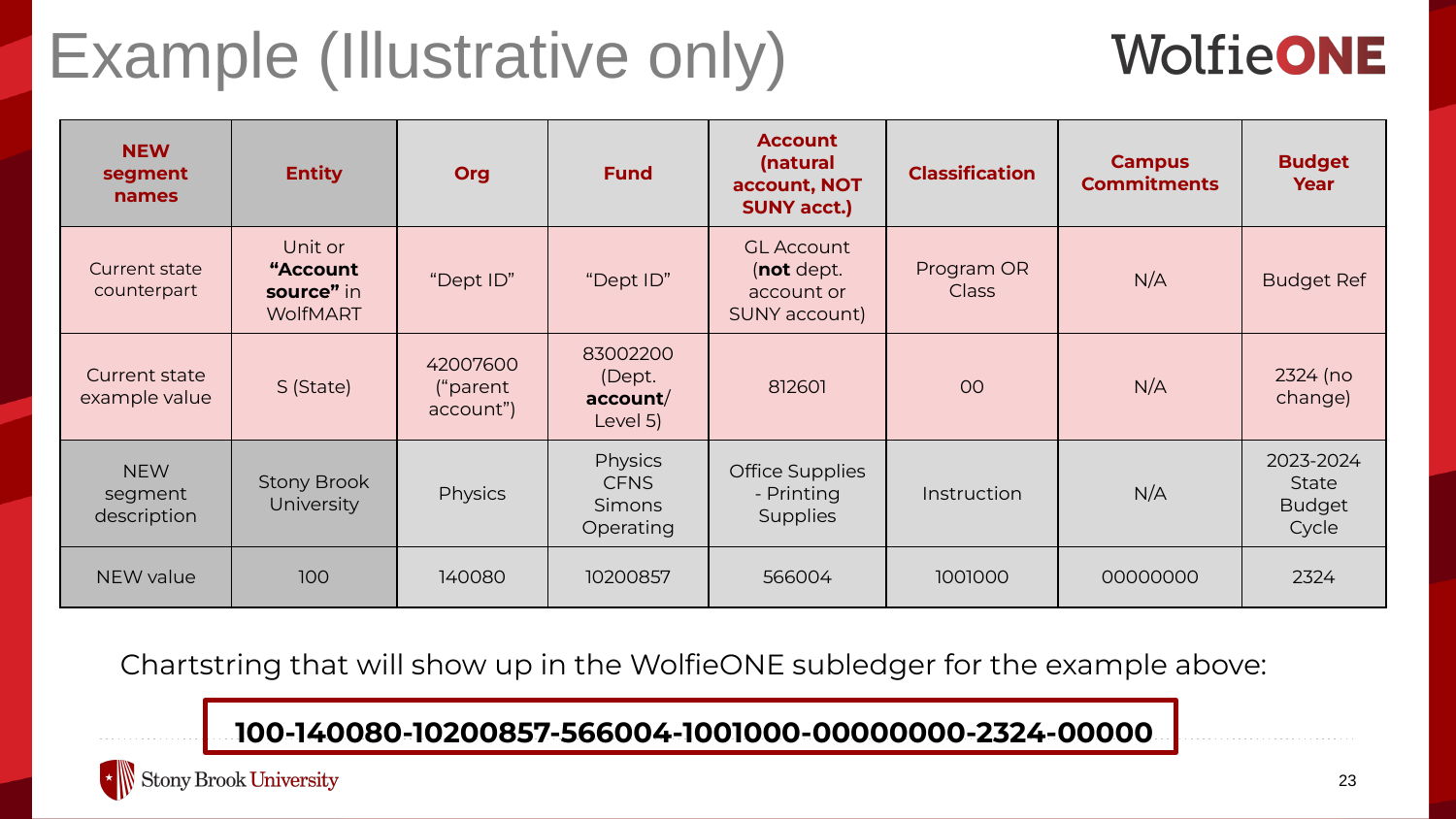

# Example (Illustrative only)
| NEW segment names | Entity | Org | Fund | Account (natural account, NOT SUNY acct.) | Classification | Campus Commitments | Budget Year |
| --- | --- | --- | --- | --- | --- | --- | --- |
| Current state counterpart | Unit or “Account source” in WolfMART | “Dept ID” | “Dept ID” | GL Account (not dept. account or SUNY account) | Program OR Class | N/A | Budget Ref |
| Current state example value | S (State) | 42007600 (“parent account”) | 83002200 (Dept. account/ Level 5) | 812601 | 00 | N/A | 2324 (no change) |
| NEW segment description | Stony Brook University | Physics | Physics CFNS Simons Operating | Office Supplies - Printing Supplies | Instruction | N/A | 2023-2024 State Budget Cycle |
| NEW value | 100 | 140080 | 10200857 | 566004 | 1001000 | 00000000 | 2324 |
Chartstring that will show up in the WolfieONE subledger for the example above:

100-140080-10200857-566004-1001000-00000000-2324-00000